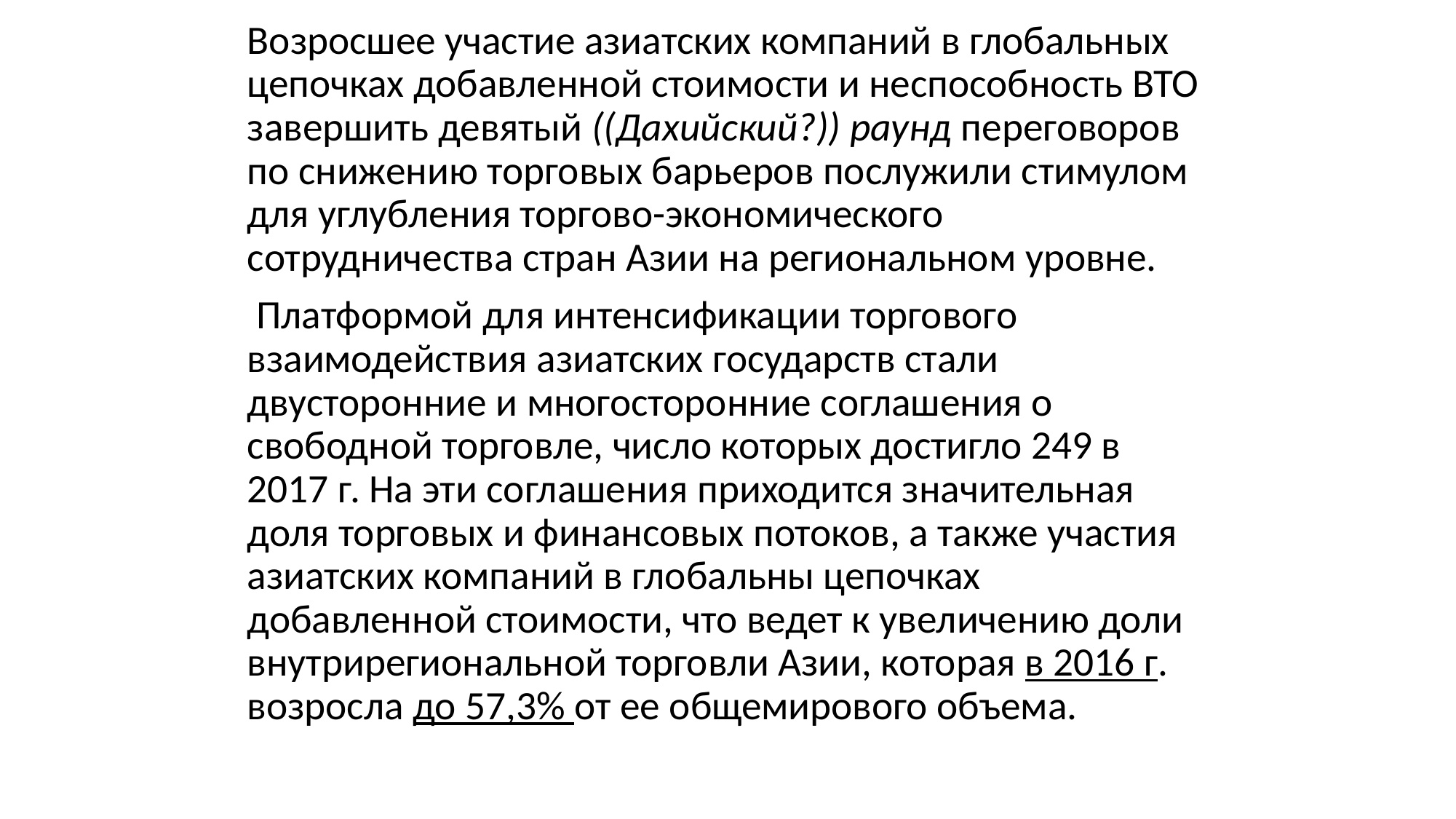

Возросшее участие азиатских компаний в глобальных цепочках добавленной стоимости и неспособность ВТО завершить девятый ((Дахийский?)) раунд переговоров по снижению торговых барьеров послужили стимулом для углубления торгово-экономического сотрудничества стран Азии на региональном уровне.
 Платформой для интенсификации торгового взаимодействия азиатских государств стали двусторонние и многосторонние соглашения о свободной торговле, число которых достигло 249 в 2017 г. На эти соглашения приходится значительная доля торговых и финансовых потоков, а также участия азиатских компаний в глобальны цепочках добавленной стоимости, что ведет к увеличению доли внутрирегиональной торговли Азии, которая в 2016 г. возросла до 57,3% от ее общемирового объема.